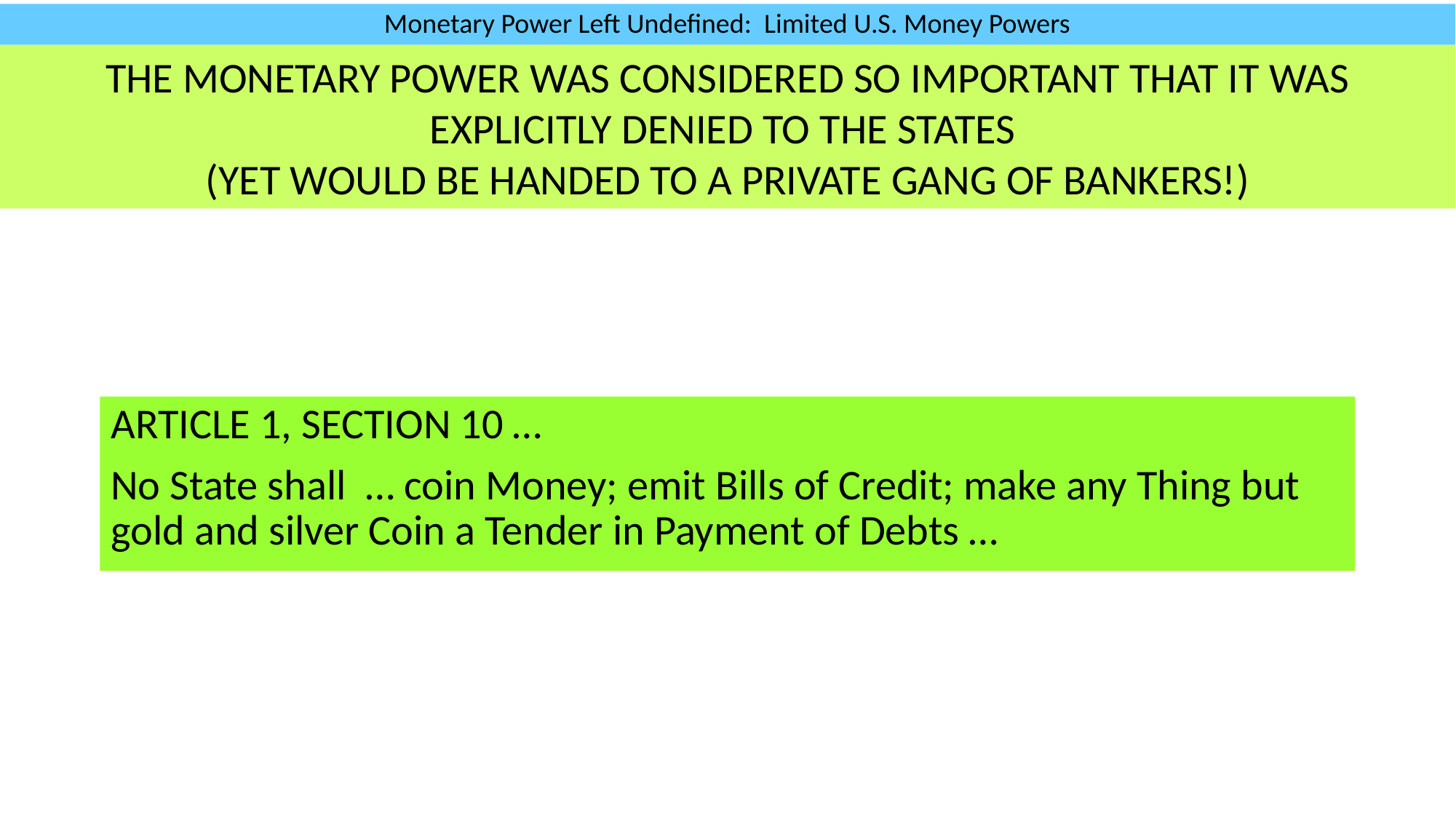

# Monetary Power Left Undefined:  Limited U.S. Money Powers
THE MONETARY POWER WAS CONSIDERED SO IMPORTANT THAT IT WAS
EXPLICITLY DENIED TO THE STATES
(YET WOULD BE HANDED TO A PRIVATE GANG OF BANKERS!)
ARTICLE 1, SECTION 10 …
No State shall  … coin Money; emit Bills of Credit; make any Thing but gold and silver Coin a Tender in Payment of Debts …